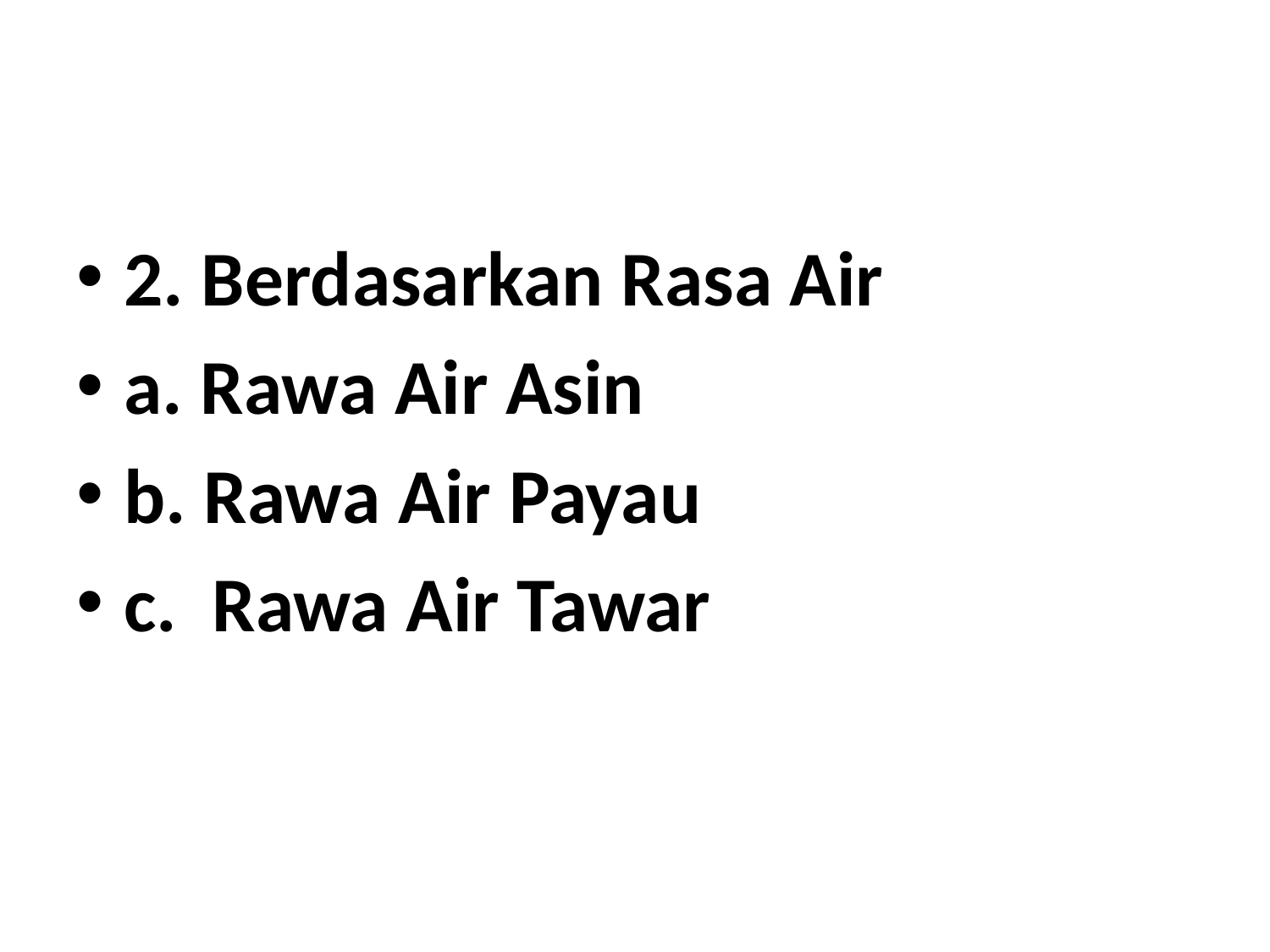

#
2. Berdasarkan Rasa Air
a. Rawa Air Asin
b. Rawa Air Payau
c.  Rawa Air Tawar